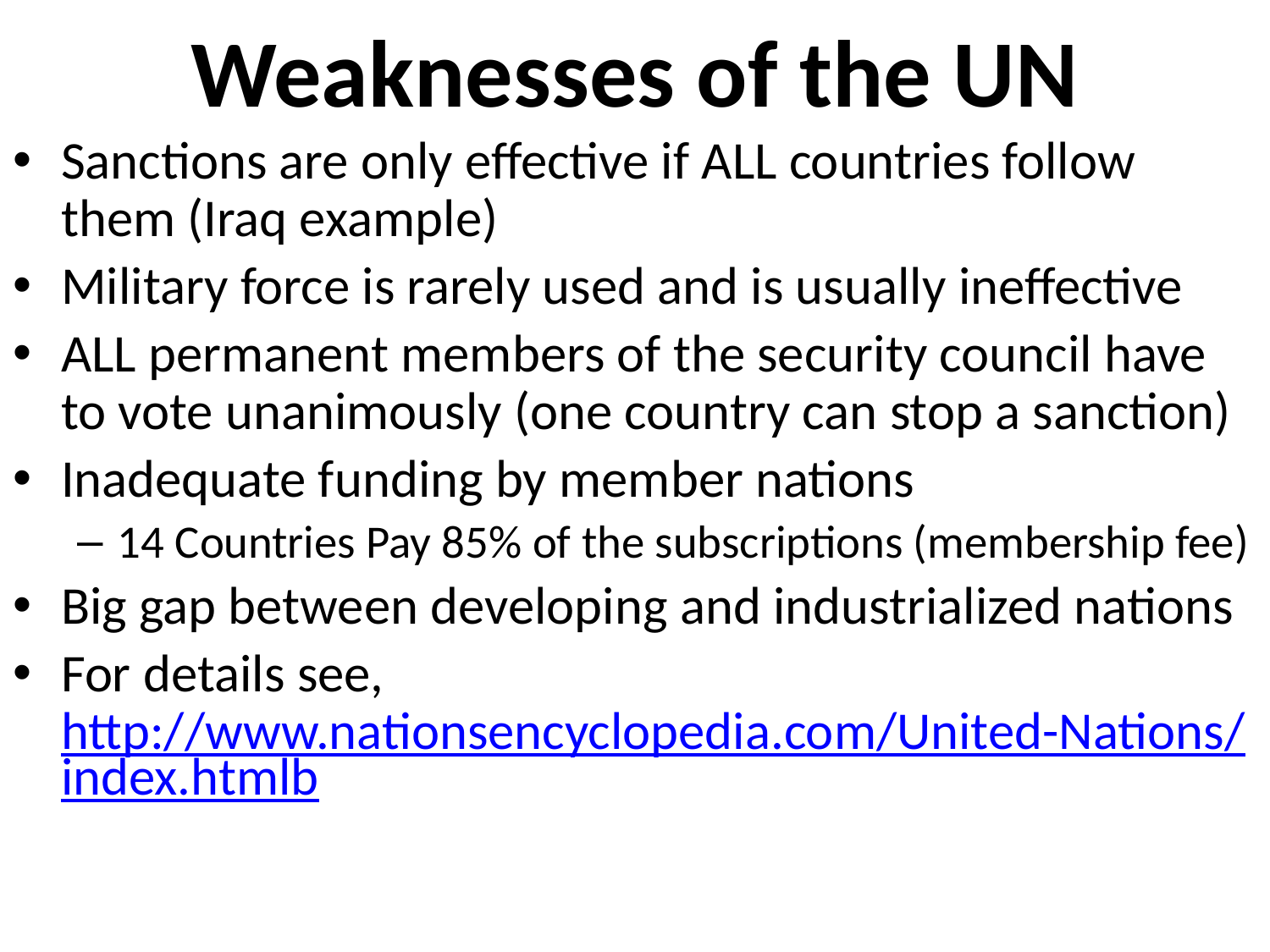

# Weaknesses of the UN
Sanctions are only effective if ALL countries follow them (Iraq example)
Military force is rarely used and is usually ineffective
ALL permanent members of the security council have to vote unanimously (one country can stop a sanction)
Inadequate funding by member nations
14 Countries Pay 85% of the subscriptions (membership fee)
Big gap between developing and industrialized nations
For details see, http://www.nationsencyclopedia.com/United-Nations/index.htmlb